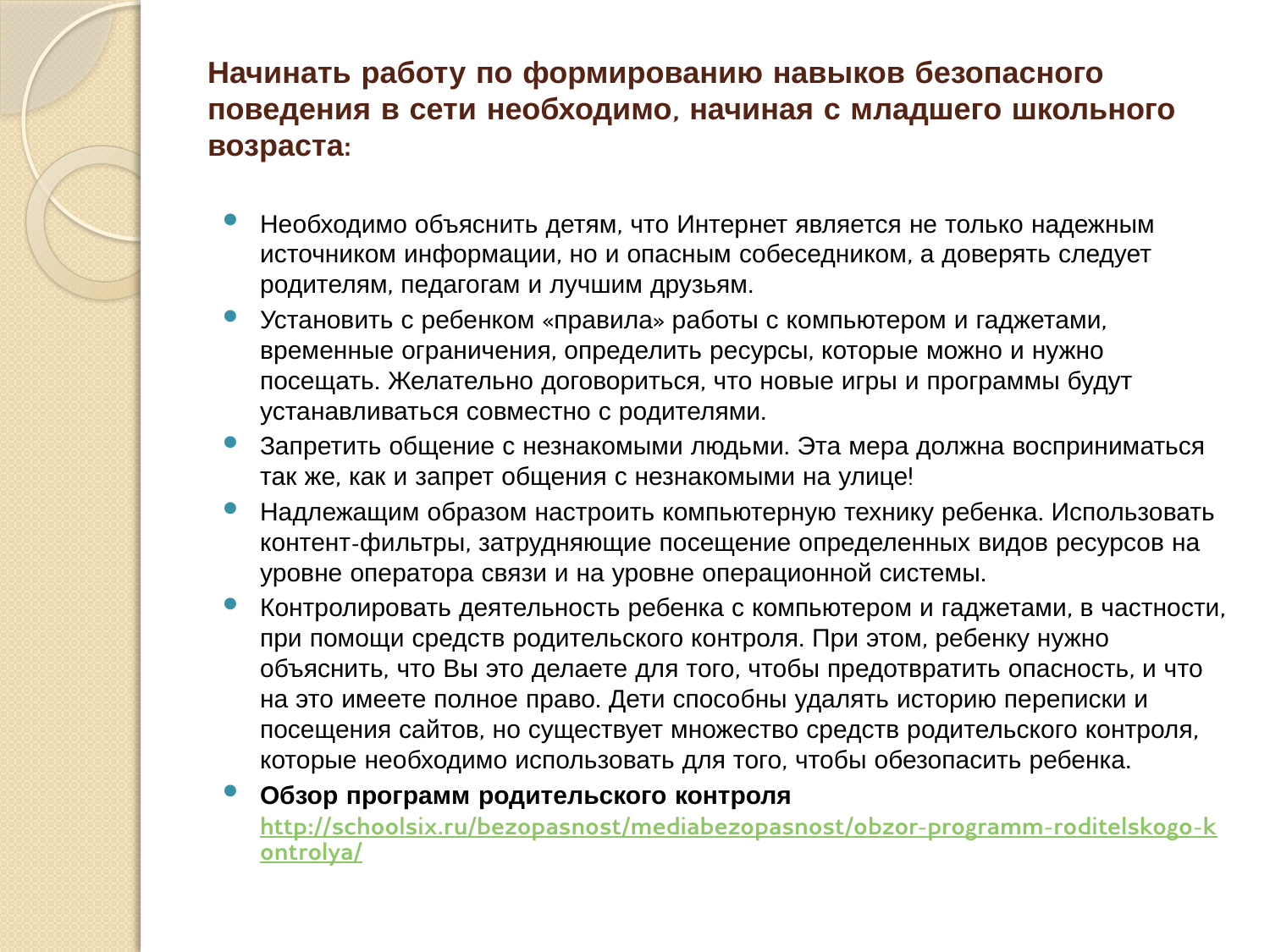

# Начинать работу по формированию навыков безопасного поведения в сети необходимо, начиная с младшего школьного возраста:
Необходимо объяснить детям, что Интернет является не только надежным источником информации, но и опасным собеседником, а доверять следует родителям, педагогам и лучшим друзьям.
Установить с ребенком «правила» работы с компьютером и гаджетами, временные ограничения, определить ресурсы, которые можно и нужно посещать. Желательно договориться, что новые игры и программы будут устанавливаться совместно с родителями.
Запретить общение с незнакомыми людьми. Эта мера должна восприниматься так же, как и запрет общения с незнакомыми на улице!
Надлежащим образом настроить компьютерную технику ребенка. Использовать контент-фильтры, затрудняющие посещение определенных видов ресурсов на уровне оператора связи и на уровне операционной системы.
Контролировать деятельность ребенка с компьютером и гаджетами, в частности, при помощи средств родительского контроля. При этом, ребенку нужно объяснить, что Вы это делаете для того, чтобы предотвратить опасность, и что на это имеете полное право. Дети способны удалять историю переписки и посещения сайтов, но существует множество средств родительского контроля, которые необходимо использовать для того, чтобы обезопасить ребенка.
Обзор программ родительского контроля http://schoolsix.ru/bezopasnost/mediabezopasnost/obzor-programm-roditelskogo-kontrolya/